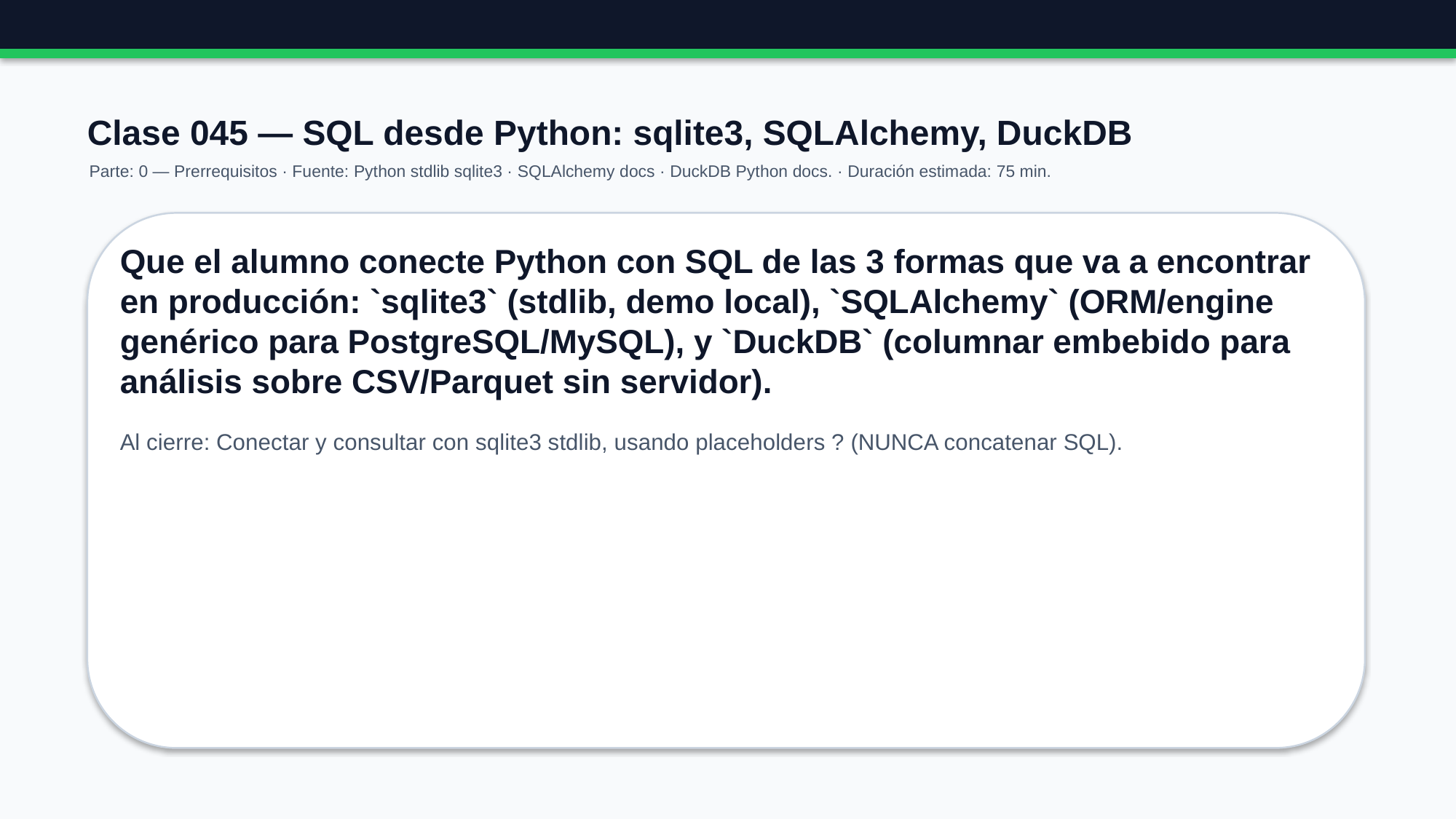

Clase 045 — SQL desde Python: sqlite3, SQLAlchemy, DuckDB
Parte: 0 — Prerrequisitos · Fuente: Python stdlib sqlite3 · SQLAlchemy docs · DuckDB Python docs. · Duración estimada: 75 min.

Que el alumno conecte Python con SQL de las 3 formas que va a encontrar en producción: `sqlite3` (stdlib, demo local), `SQLAlchemy` (ORM/engine genérico para PostgreSQL/MySQL), y `DuckDB` (columnar embebido para análisis sobre CSV/Parquet sin servidor).
Al cierre: Conectar y consultar con sqlite3 stdlib, usando placeholders ? (NUNCA concatenar SQL).